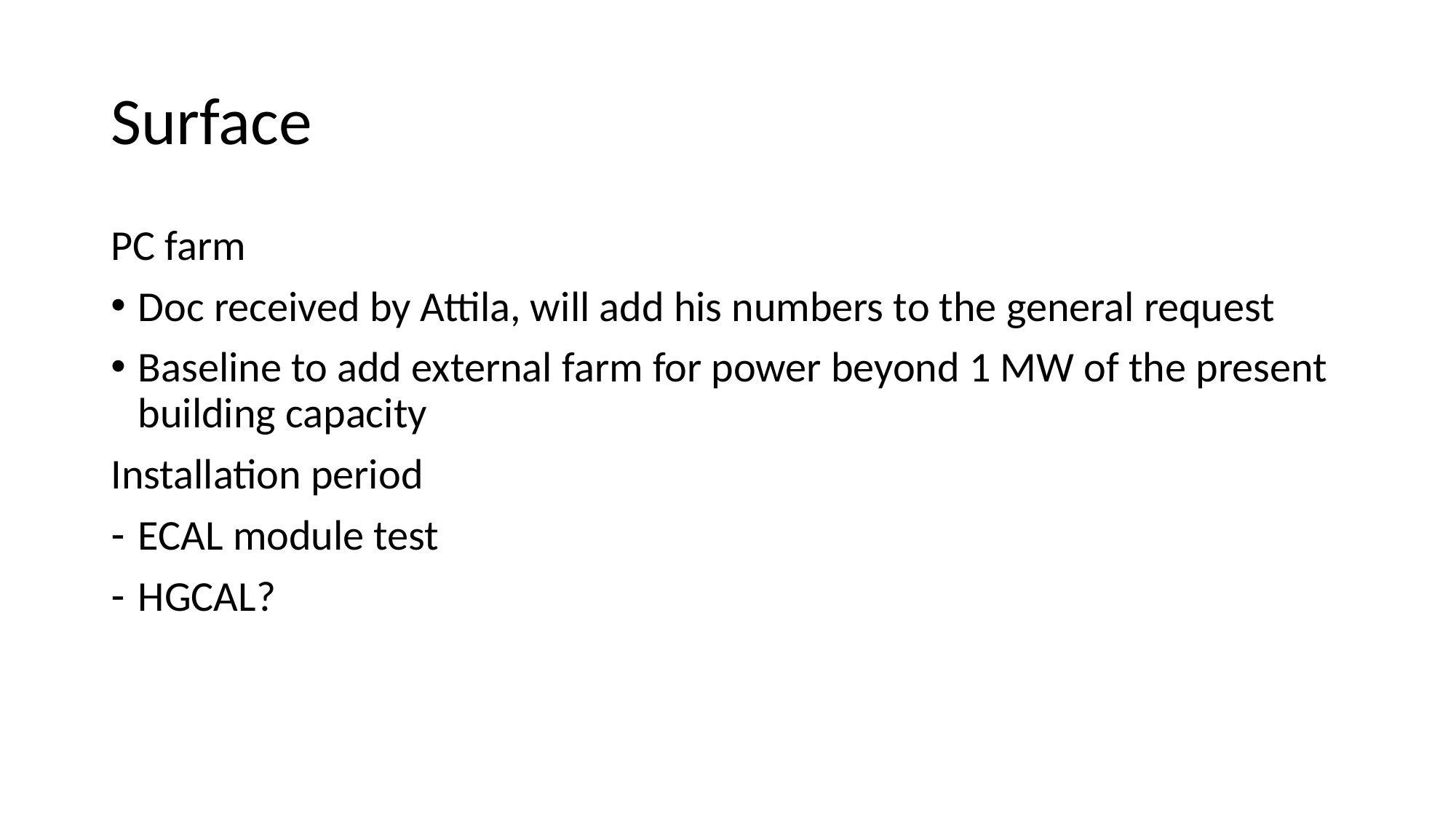

# Surface
PC farm
Doc received by Attila, will add his numbers to the general request
Baseline to add external farm for power beyond 1 MW of the present building capacity
Installation period
ECAL module test
HGCAL?